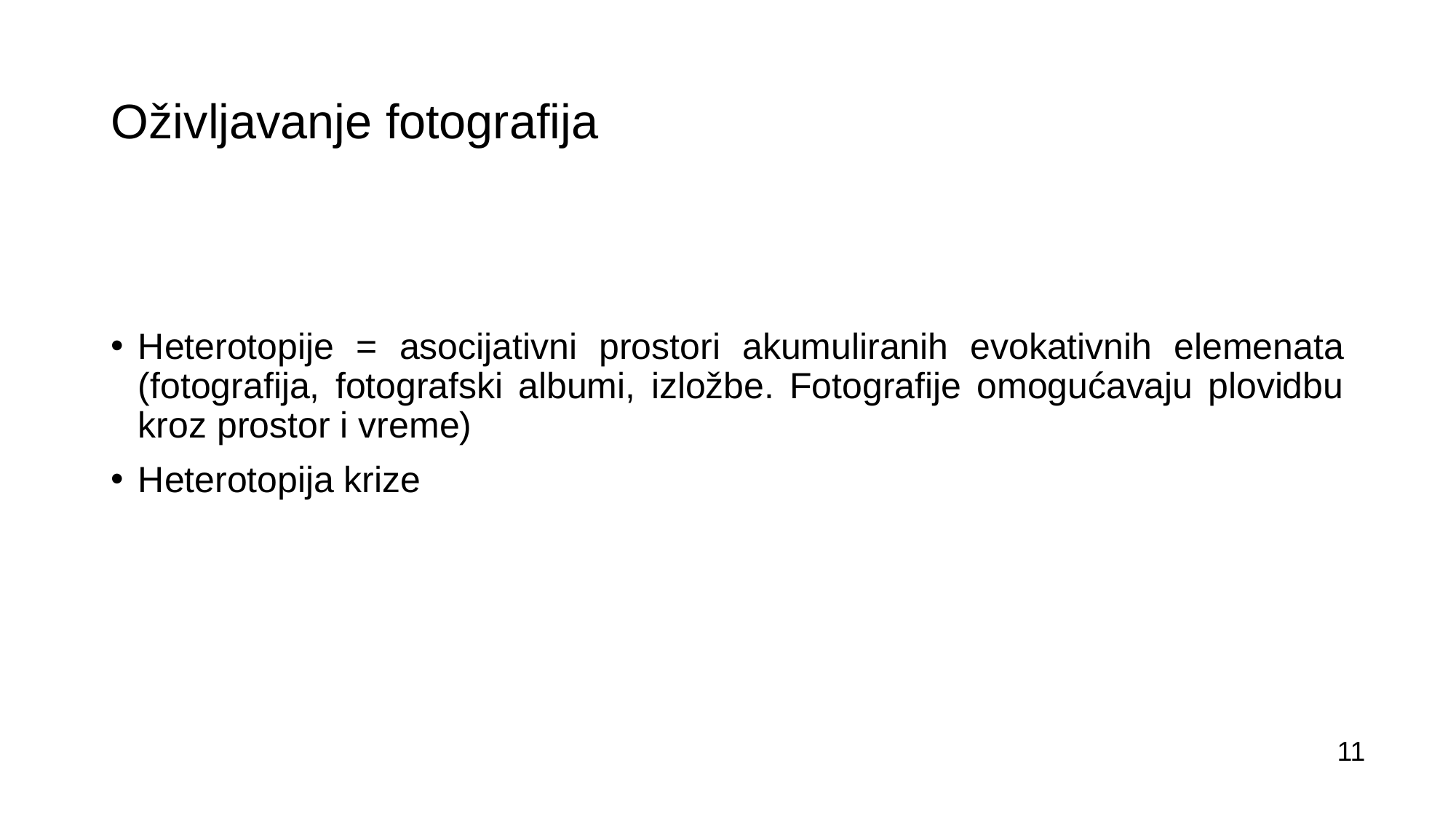

# Oživljavanje fotografija
Heterotopije = asocijativni prostori akumuliranih evokativnih elemenata (fotografija, fotografski albumi, izložbe. Fotografije omogućavaju plovidbu kroz prostor i vreme)
Heterotopija krize
11